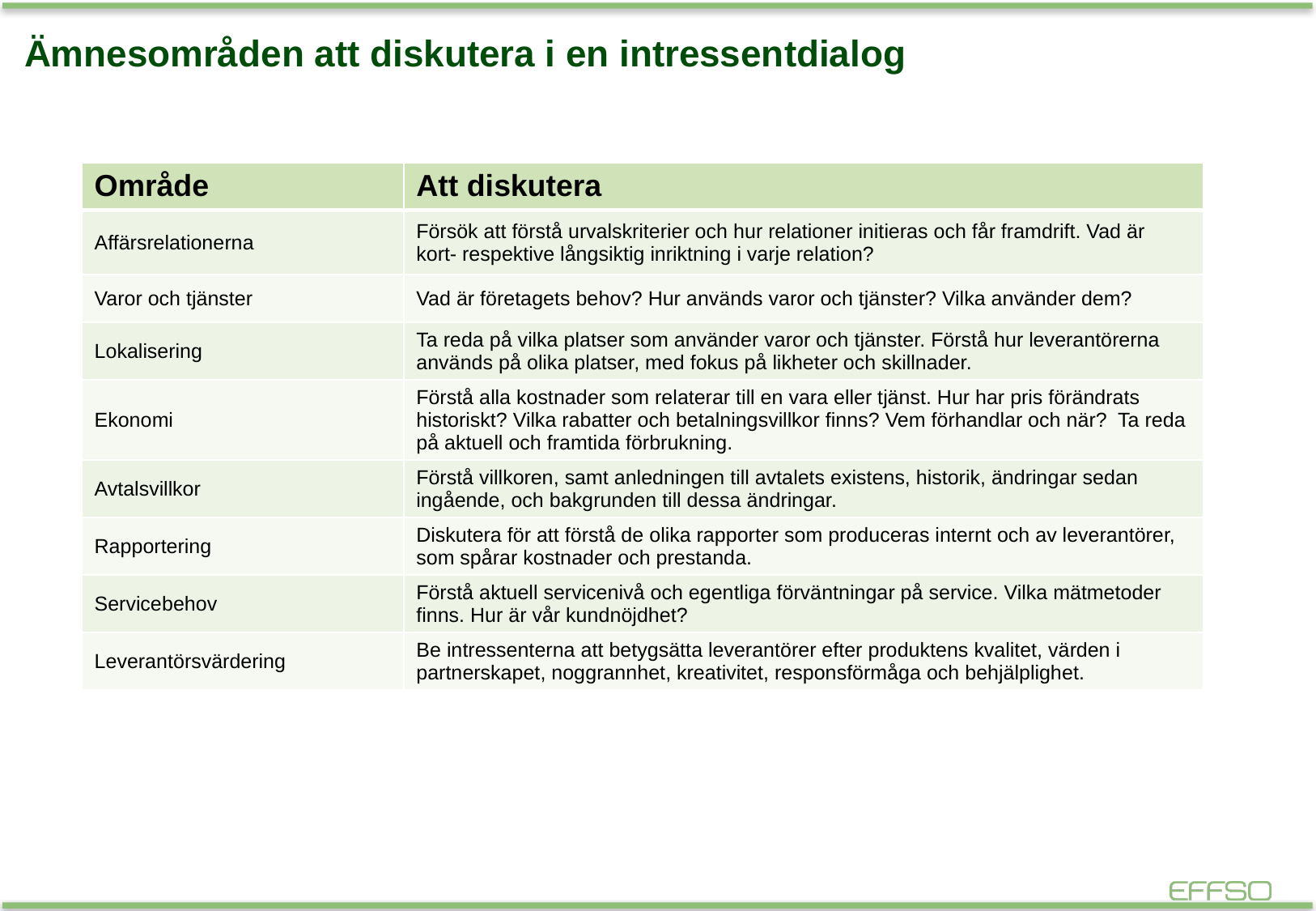

# Ämnesområden att diskutera i en intressentdialog
| Område | Att diskutera |
| --- | --- |
| Affärsrelationerna | Försök att förstå urvalskriterier och hur relationer initieras och får framdrift. Vad är kort- respektive långsiktig inriktning i varje relation? |
| Varor och tjänster | Vad är företagets behov? Hur används varor och tjänster? Vilka använder dem? |
| Lokalisering | Ta reda på vilka platser som använder varor och tjänster. Förstå hur leverantörerna används på olika platser, med fokus på likheter och skillnader. |
| Ekonomi | Förstå alla kostnader som relaterar till en vara eller tjänst. Hur har pris förändrats historiskt? Vilka rabatter och betalningsvillkor finns? Vem förhandlar och när? Ta reda på aktuell och framtida förbrukning. |
| Avtalsvillkor | Förstå villkoren, samt anledningen till avtalets existens, historik, ändringar sedan ingående, och bakgrunden till dessa ändringar. |
| Rapportering | Diskutera för att förstå de olika rapporter som produceras internt och av leverantörer, som spårar kostnader och prestanda. |
| Servicebehov | Förstå aktuell servicenivå och egentliga förväntningar på service. Vilka mätmetoder finns. Hur är vår kundnöjdhet? |
| Leverantörsvärdering | Be intressenterna att betygsätta leverantörer efter produktens kvalitet, värden i partnerskapet, noggrannhet, kreativitet, responsförmåga och behjälplighet. |